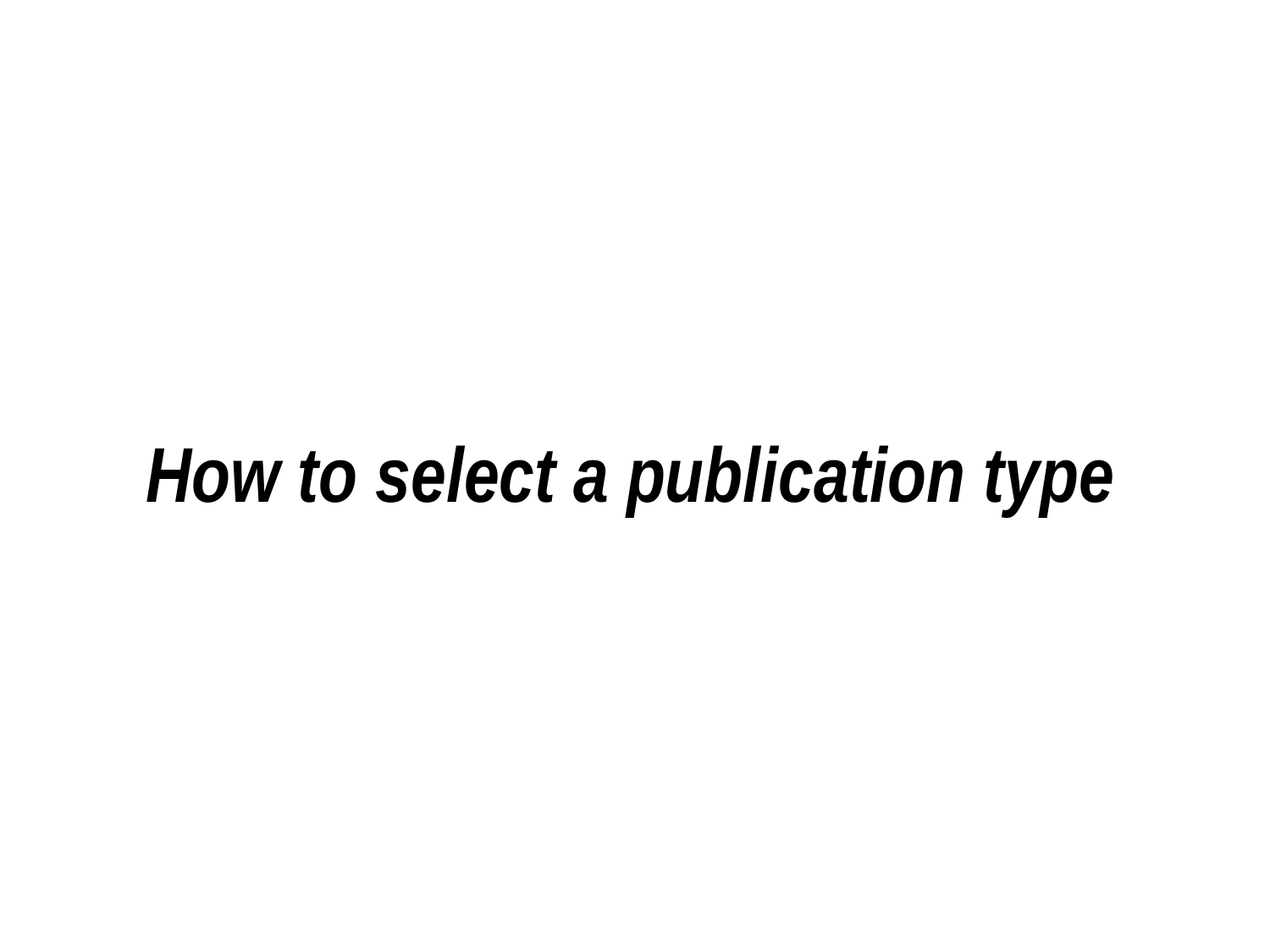

# How to select a publication type